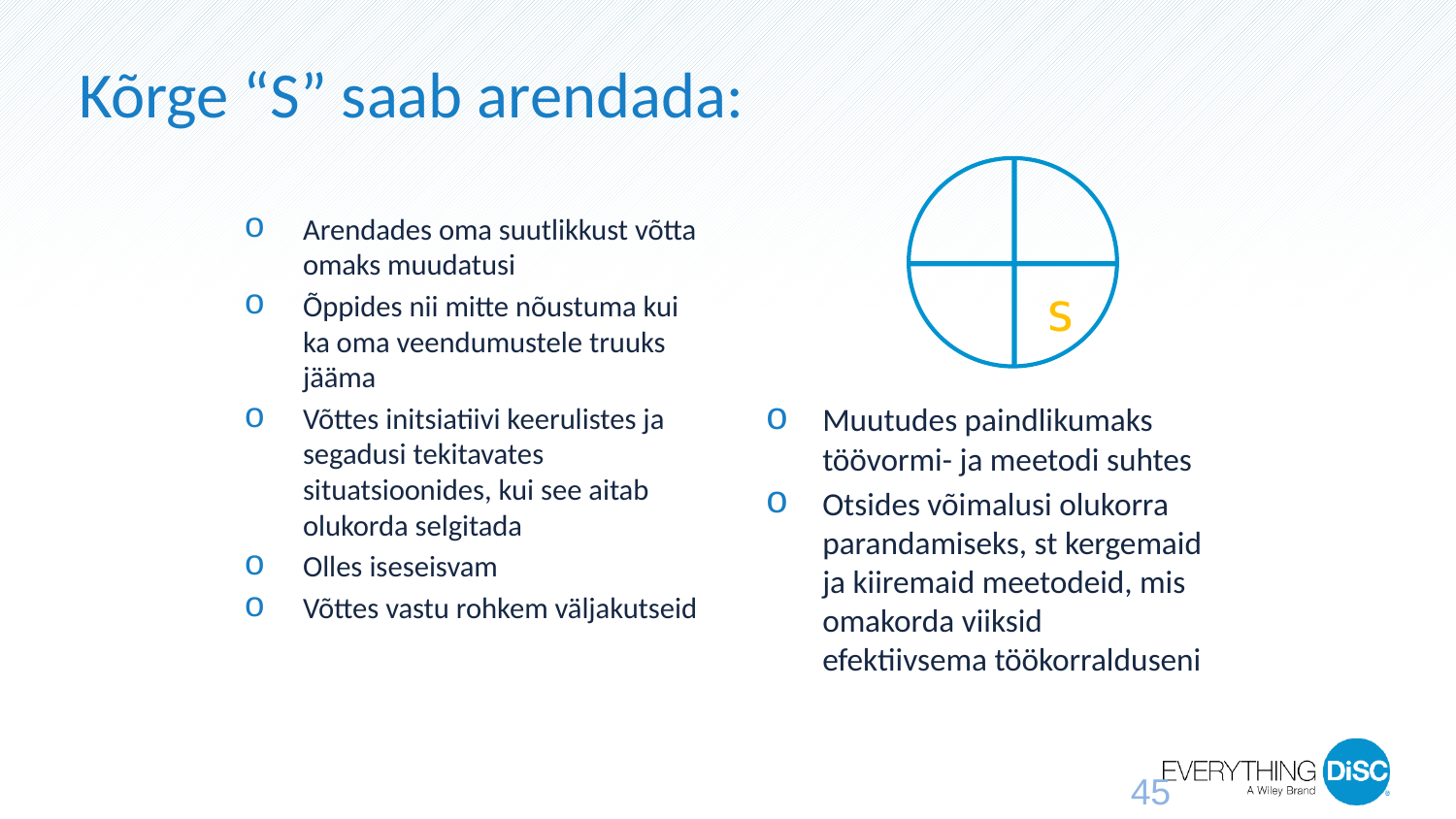

Kõrge “S” saab arendada:

S
Arendades oma suutlikkust võtta omaks muudatusi
Õppides nii mitte nõustuma kui ka oma veendumustele truuks jääma
Võttes initsiatiivi keerulistes ja segadusi tekitavates situatsioonides, kui see aitab olukorda selgitada
Olles iseseisvam
Võttes vastu rohkem väljakutseid

Muutudes paindlikumaks  töövormi- ja meetodi suhtes
Otsides võimalusi olukorra parandamiseks, st kergemaid ja kiiremaid meetodeid, mis omakorda viiksid efektiivsema töökorralduseni

45